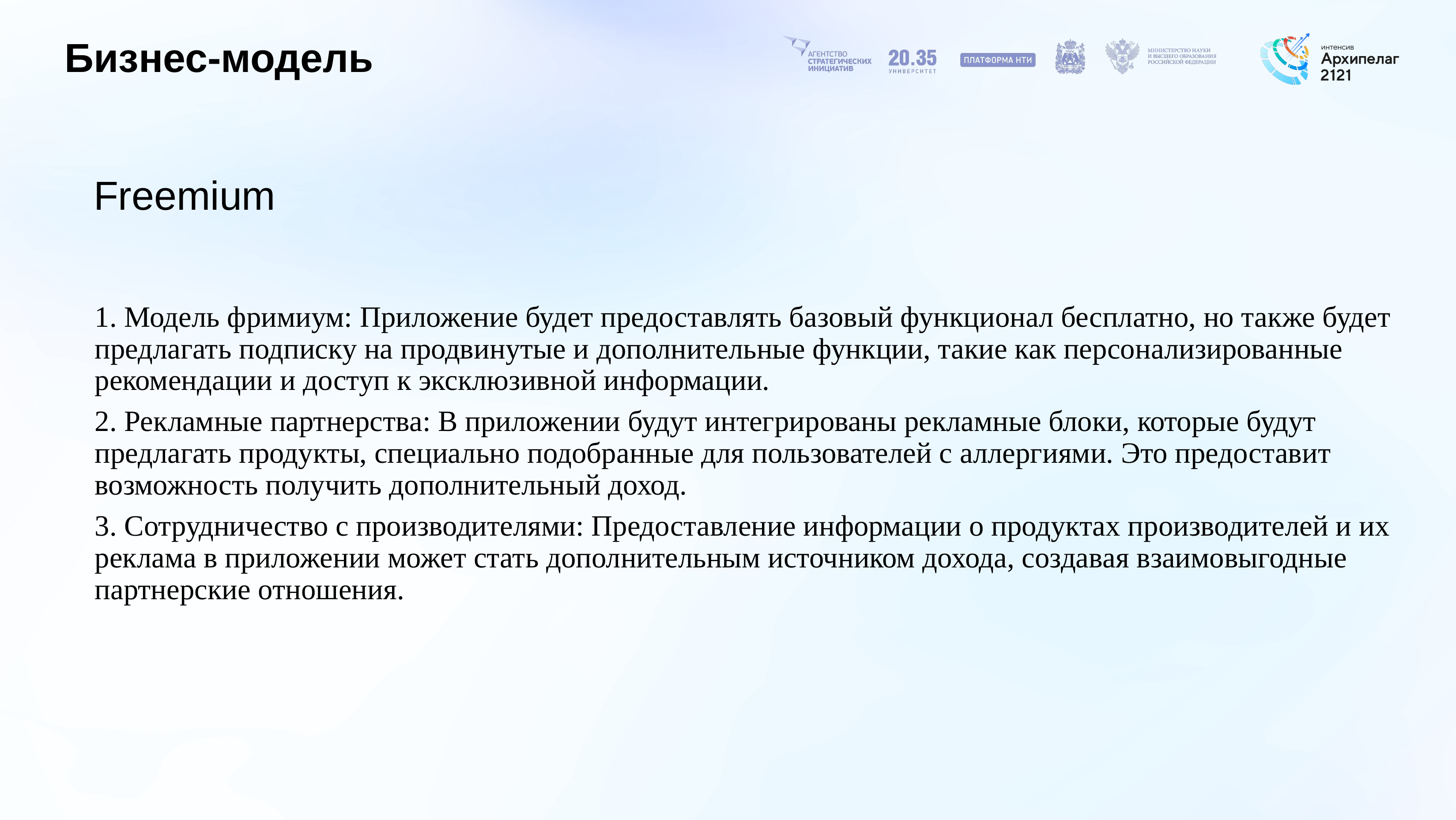

# Бизнес-модель
Freemium
1. Модель фримиум: Приложение будет предоставлять базовый функционал бесплатно, но также будет предлагать подписку на продвинутые и дополнительные функции, такие как персонализированные рекомендации и доступ к эксклюзивной информации.
2. Рекламные партнерства: В приложении будут интегрированы рекламные блоки, которые будут предлагать продукты, специально подобранные для пользователей с аллергиями. Это предоставит возможность получить дополнительный доход.
3. Сотрудничество с производителями: Предоставление информации о продуктах производителей и их реклама в приложении может стать дополнительным источником дохода, создавая взаимовыгодные партнерские отношения.